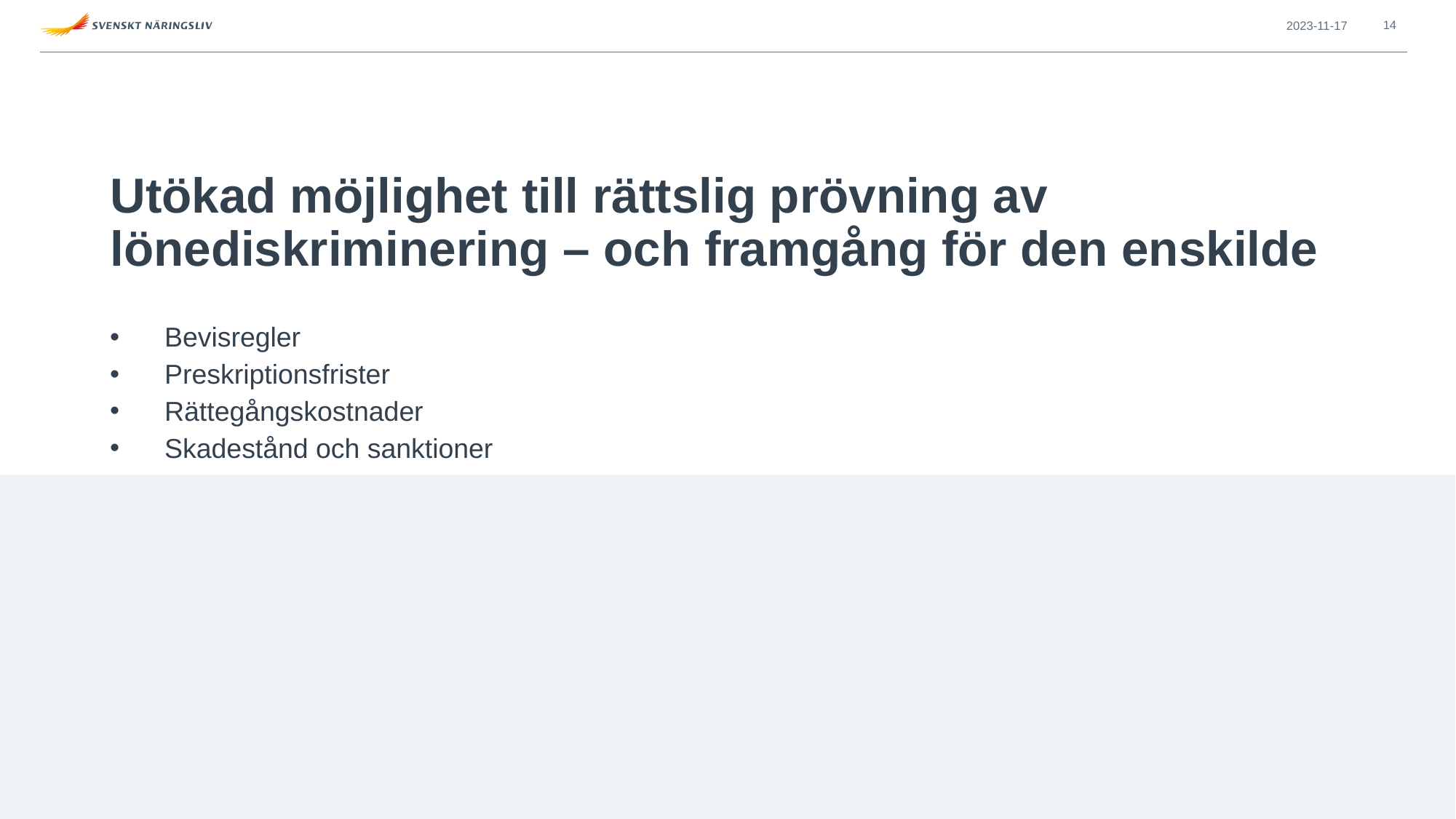

2023-11-17
14
# Utökad möjlighet till rättslig prövning av lönediskriminering – och framgång för den enskilde
Bevisregler
Preskriptionsfrister
Rättegångskostnader
Skadestånd och sanktioner